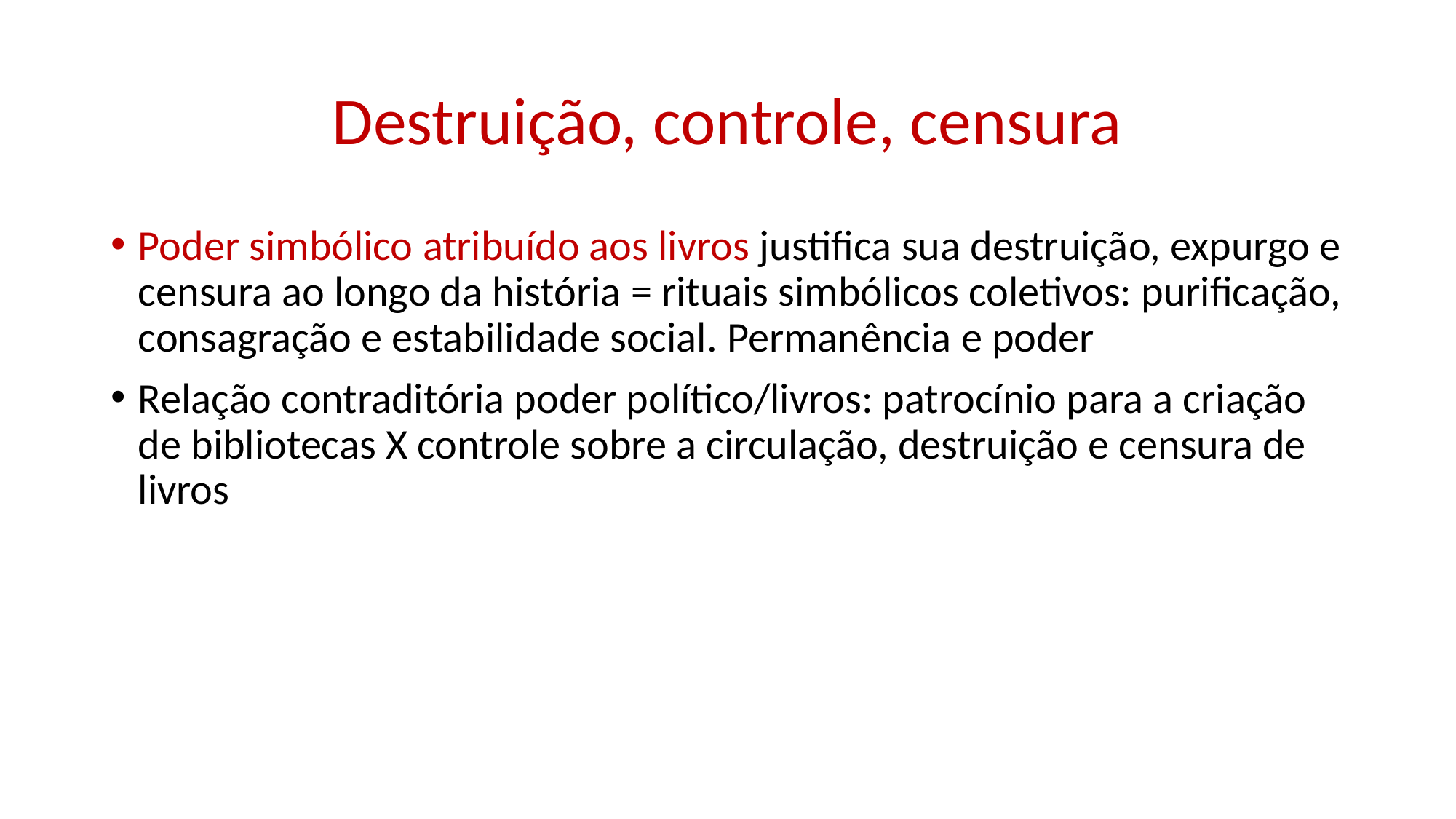

# Destruição, controle, censura
Poder simbólico atribuído aos livros justifica sua destruição, expurgo e censura ao longo da história = rituais simbólicos coletivos: purificação, consagração e estabilidade social. Permanência e poder
Relação contraditória poder político/livros: patrocínio para a criação de bibliotecas X controle sobre a circulação, destruição e censura de livros